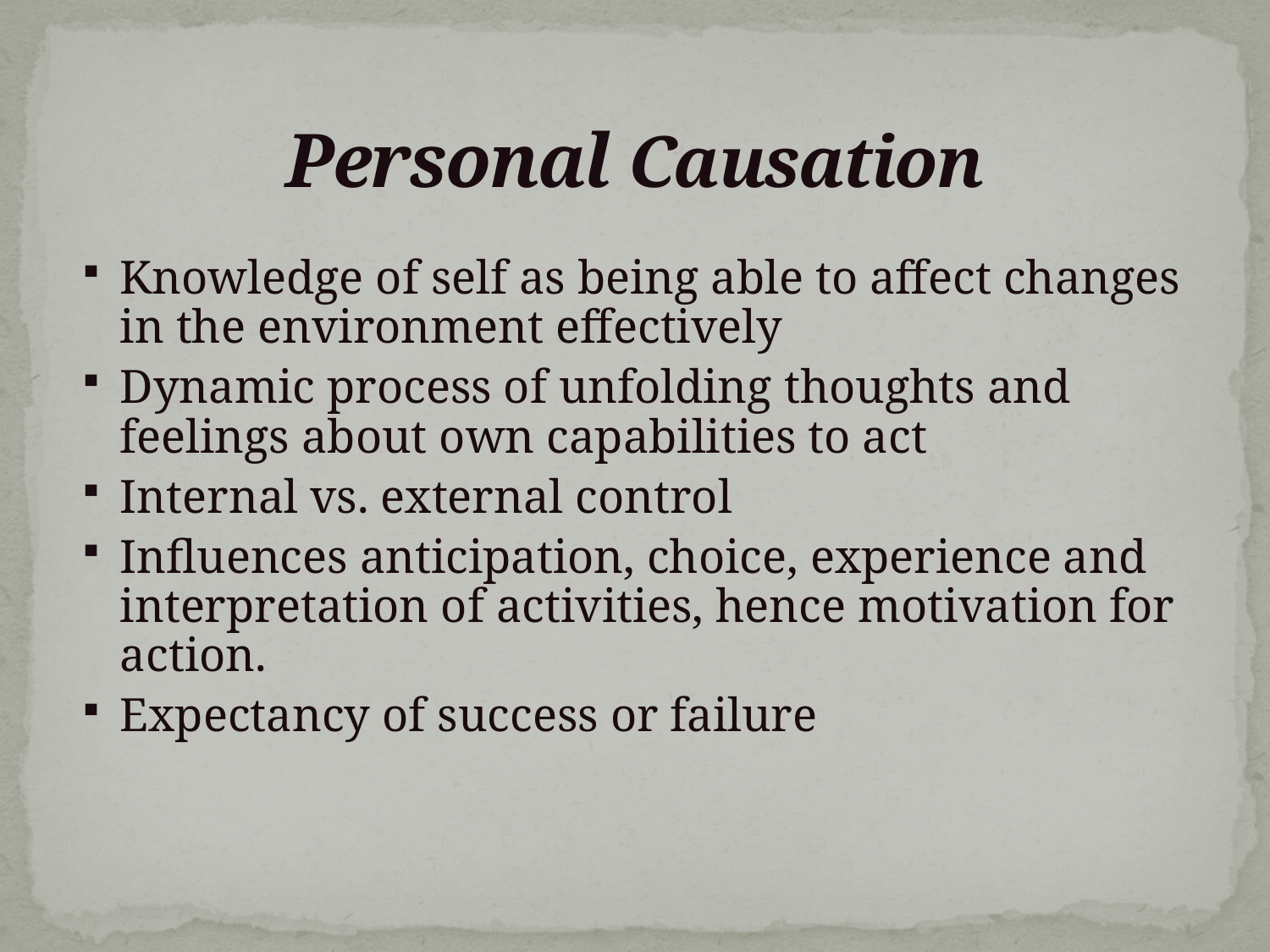

# Personal Causation
Knowledge of self as being able to affect changes in the environment effectively
Dynamic process of unfolding thoughts and feelings about own capabilities to act
Internal vs. external control
Influences anticipation, choice, experience and interpretation of activities, hence motivation for action.
Expectancy of success or failure